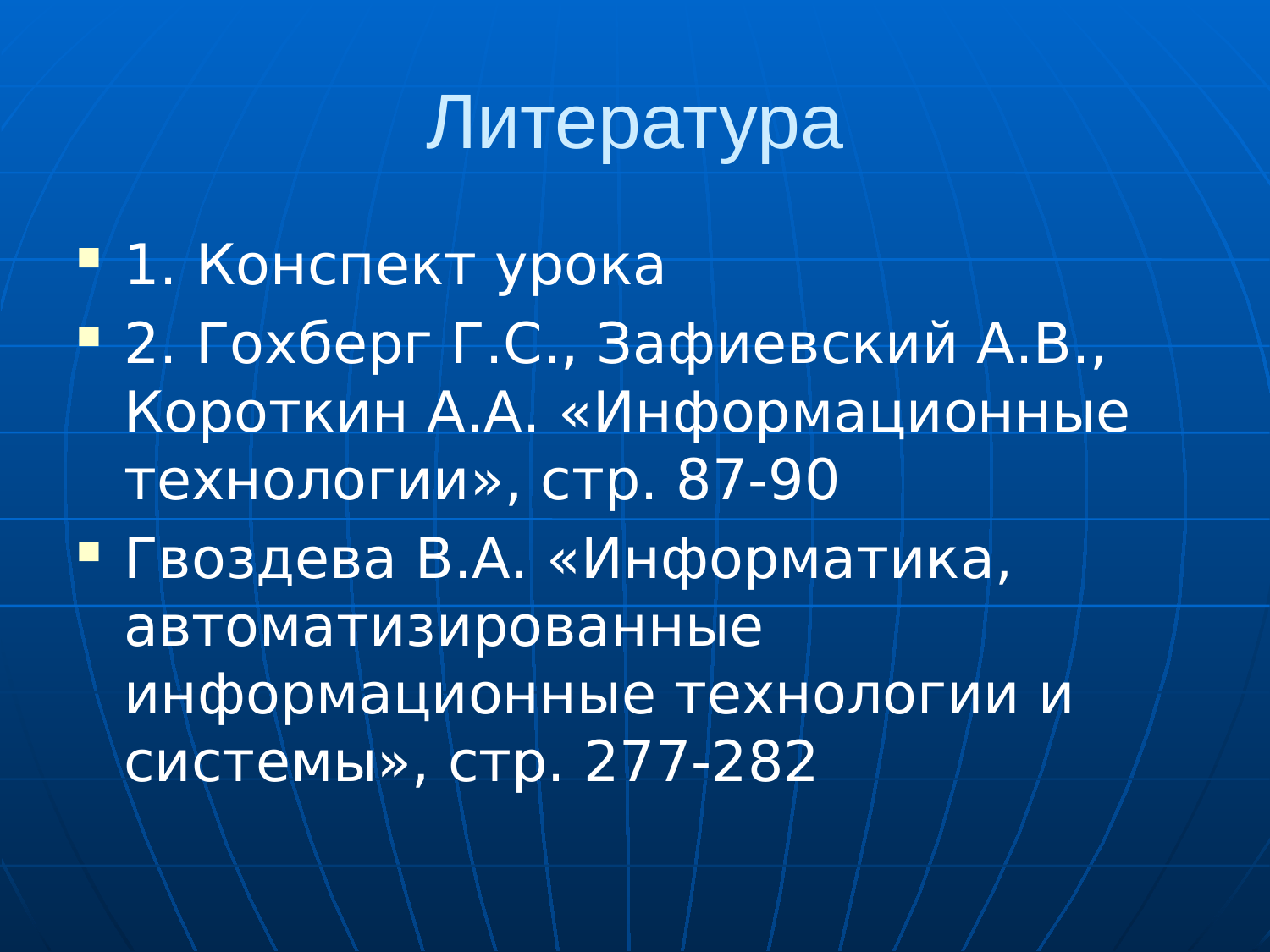

# Литература
1. Конспект урока
2. Гохберг Г.С., Зафиевский А.В., Короткин А.А. «Информационные технологии», стр. 87-90
Гвоздева В.А. «Информатика, автоматизированные информационные технологии и системы», стр. 277-282